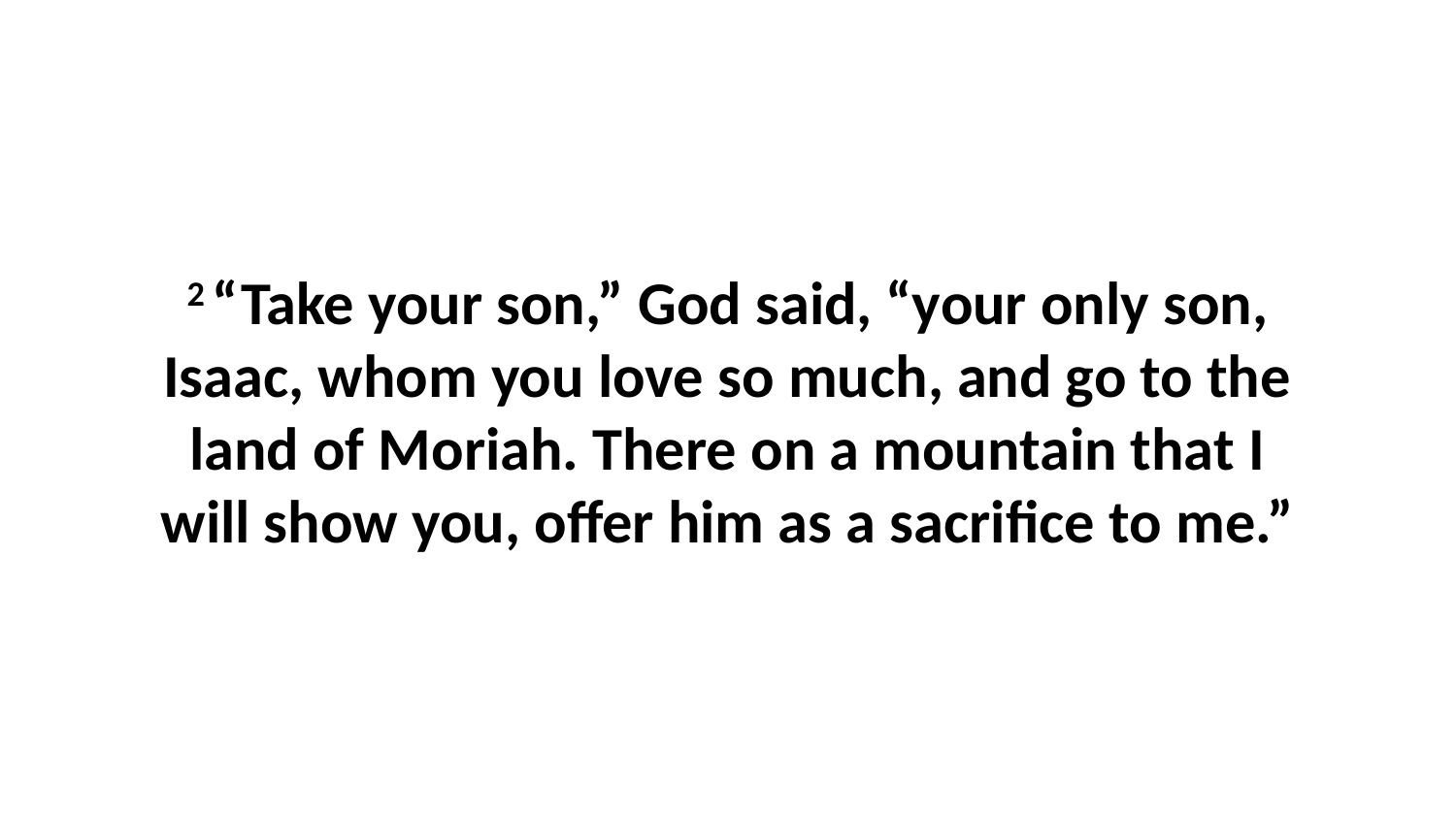

2 “Take your son,” God said, “your only son, Isaac, whom you love so much, and go to the land of Moriah. There on a mountain that I will show you, offer him as a sacrifice to me.”